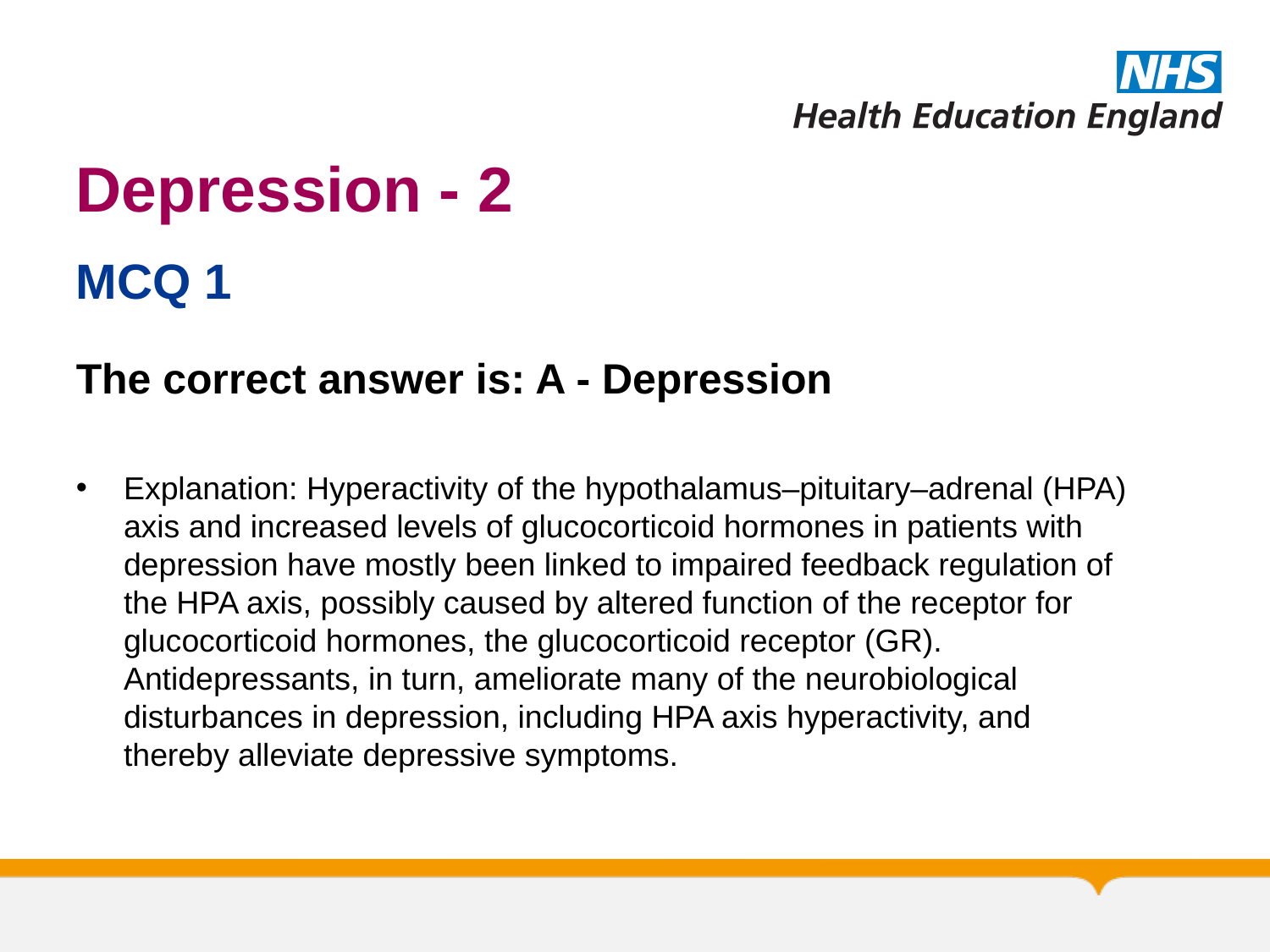

# Depression - 2
MCQ 1
The correct answer is: A - Depression

Explanation: Hyperactivity of the hypothalamus–pituitary–adrenal (HPA) axis and increased levels of glucocorticoid hormones in patients with depression have mostly been linked to impaired feedback regulation of the HPA axis, possibly caused by altered function of the receptor for glucocorticoid hormones, the glucocorticoid receptor (GR). Antidepressants, in turn, ameliorate many of the neurobiological disturbances in depression, including HPA axis hyperactivity, and thereby alleviate depressive symptoms.